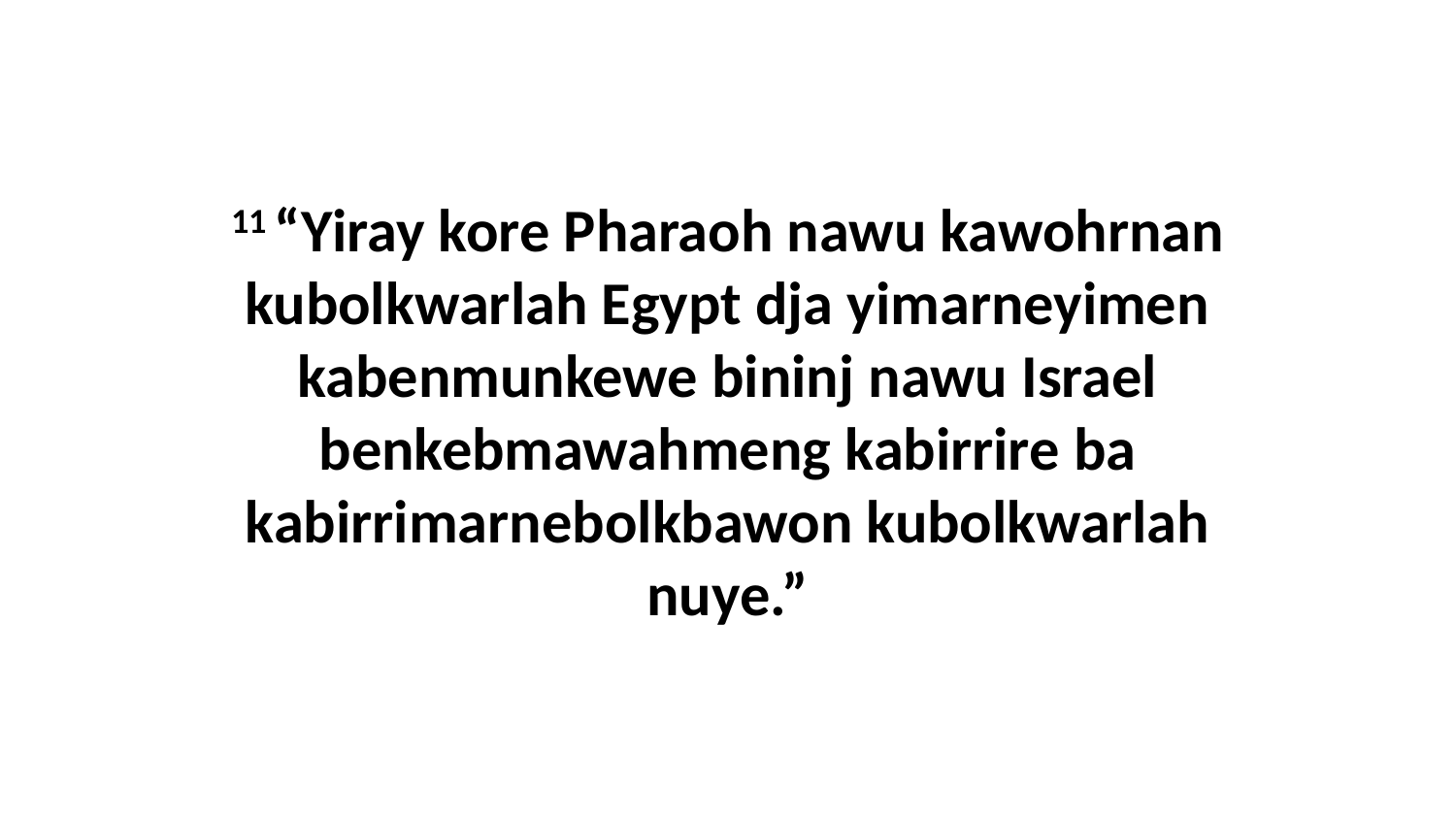

11 “Yiray kore Pharaoh nawu kawohrnan kubolkwarlah Egypt dja yimarneyimen kabenmunkewe bininj nawu Israel benkebmawahmeng kabirrire ba kabirrimarnebolkbawon kubolkwarlah nuye.”